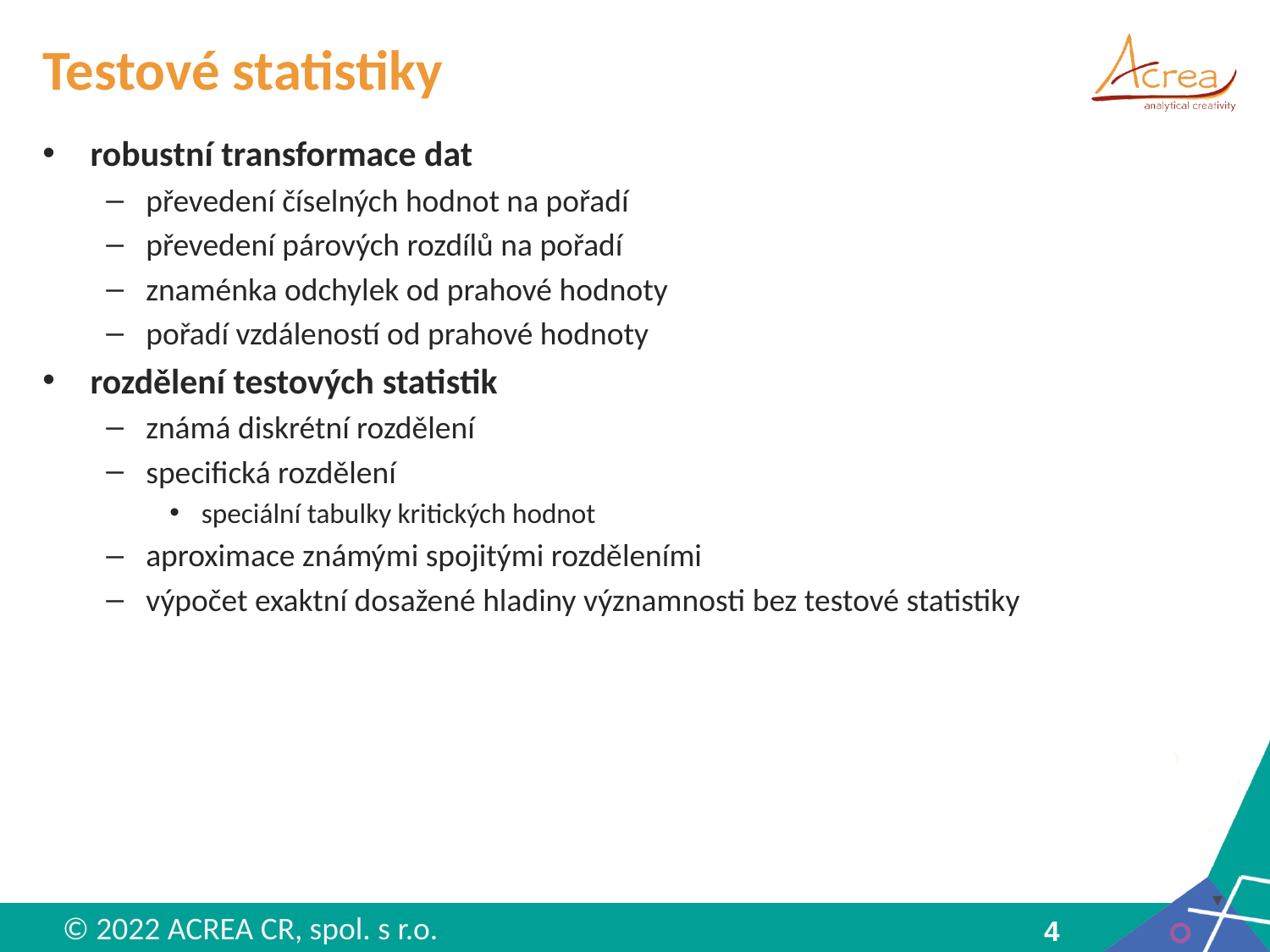

# Testové statistiky
robustní transformace dat
převedení číselných hodnot na pořadí
převedení párových rozdílů na pořadí
znaménka odchylek od prahové hodnoty
pořadí vzdáleností od prahové hodnoty
rozdělení testových statistik
známá diskrétní rozdělení
specifická rozdělení
speciální tabulky kritických hodnot
aproximace známými spojitými rozděleními
výpočet exaktní dosažené hladiny významnosti bez testové statistiky